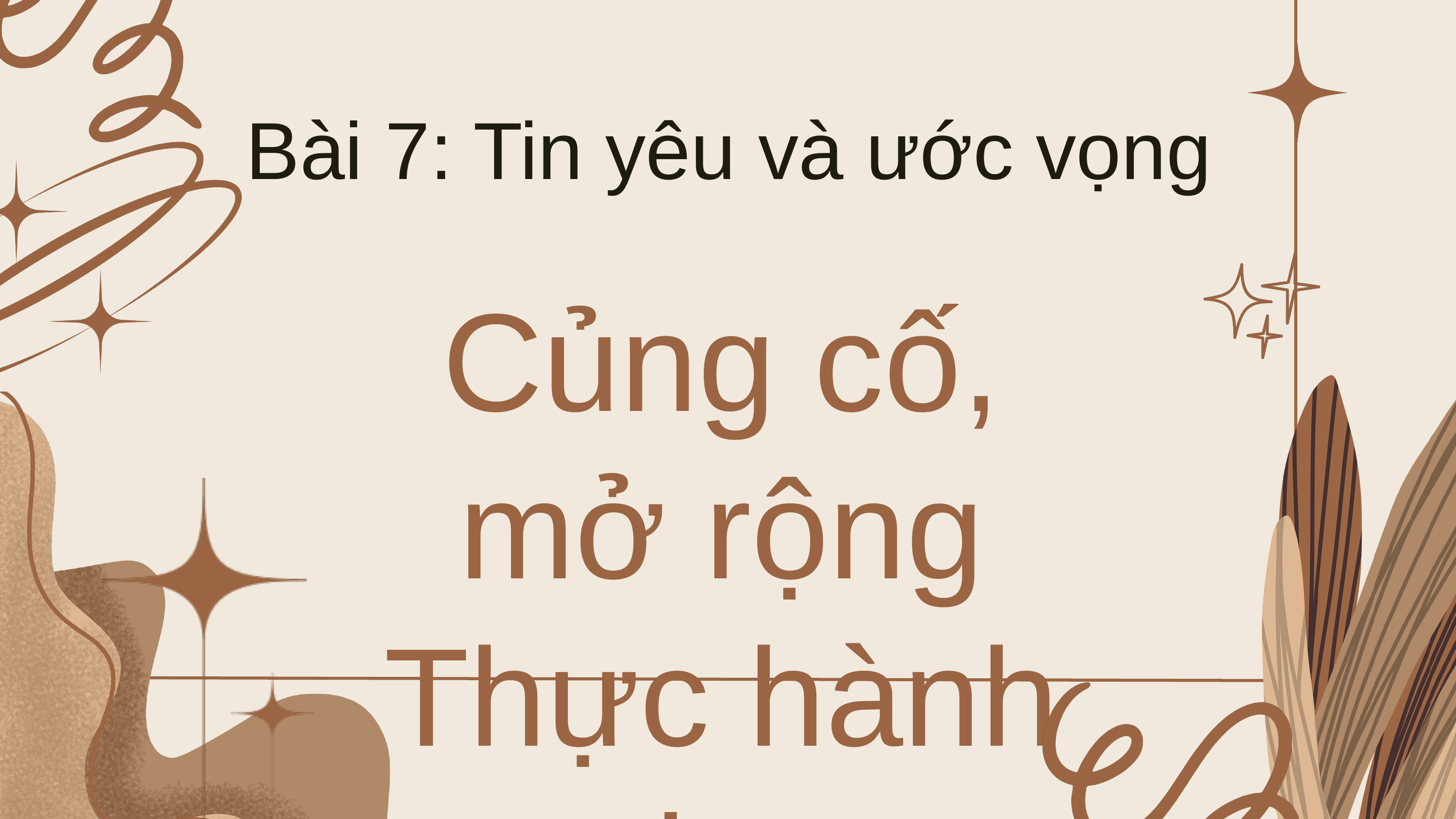

Bài 7: Tin yêu và ước vọng

Củng cố, mở rộng
Thực hành đọc